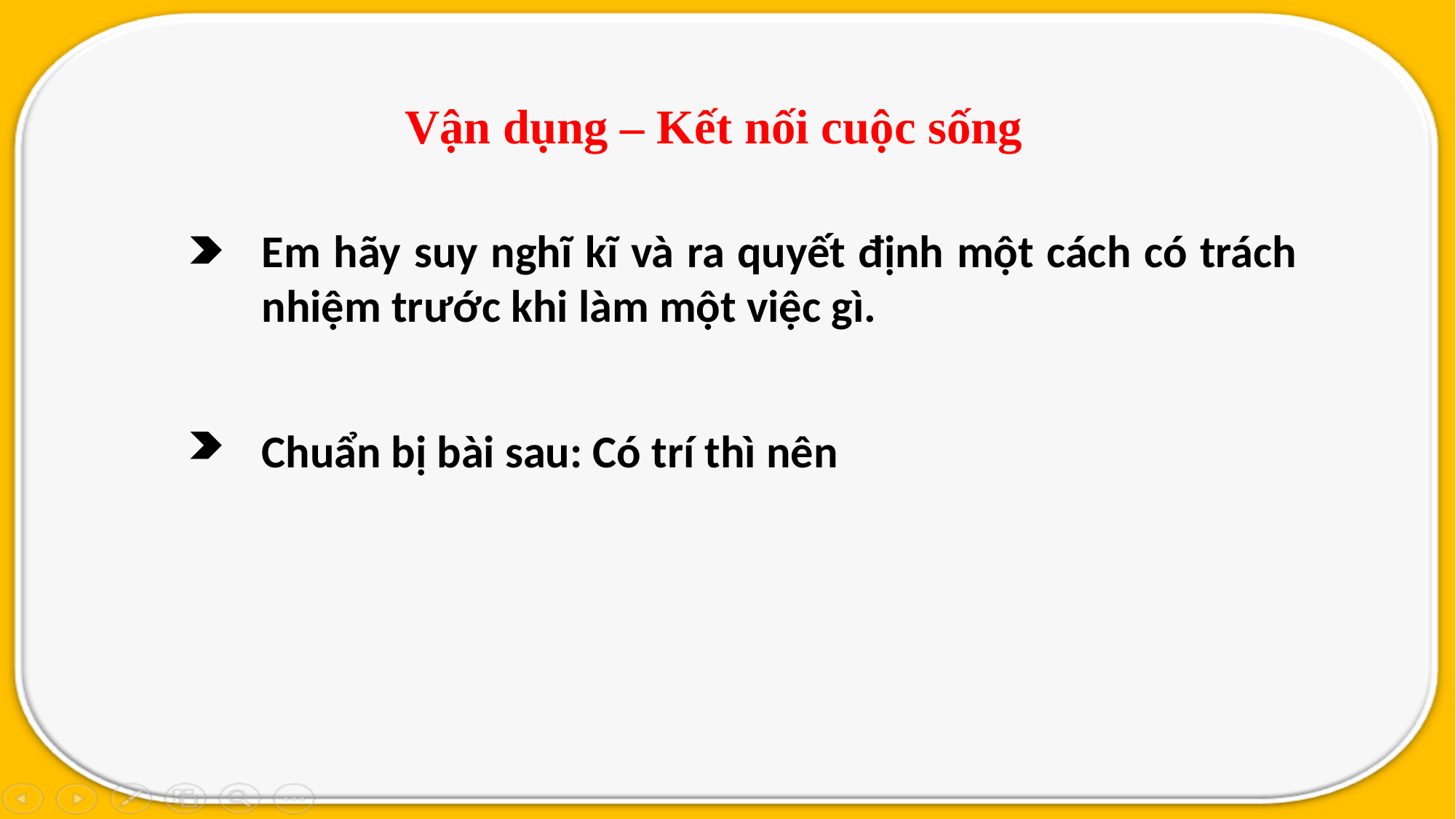

Vận dụng – Kết nối cuộc sống
Em hãy suy nghĩ kĩ và ra quyết định một cách có trách nhiệm trước khi làm một việc gì.

Chuẩn bị bài sau: Có trí thì nên